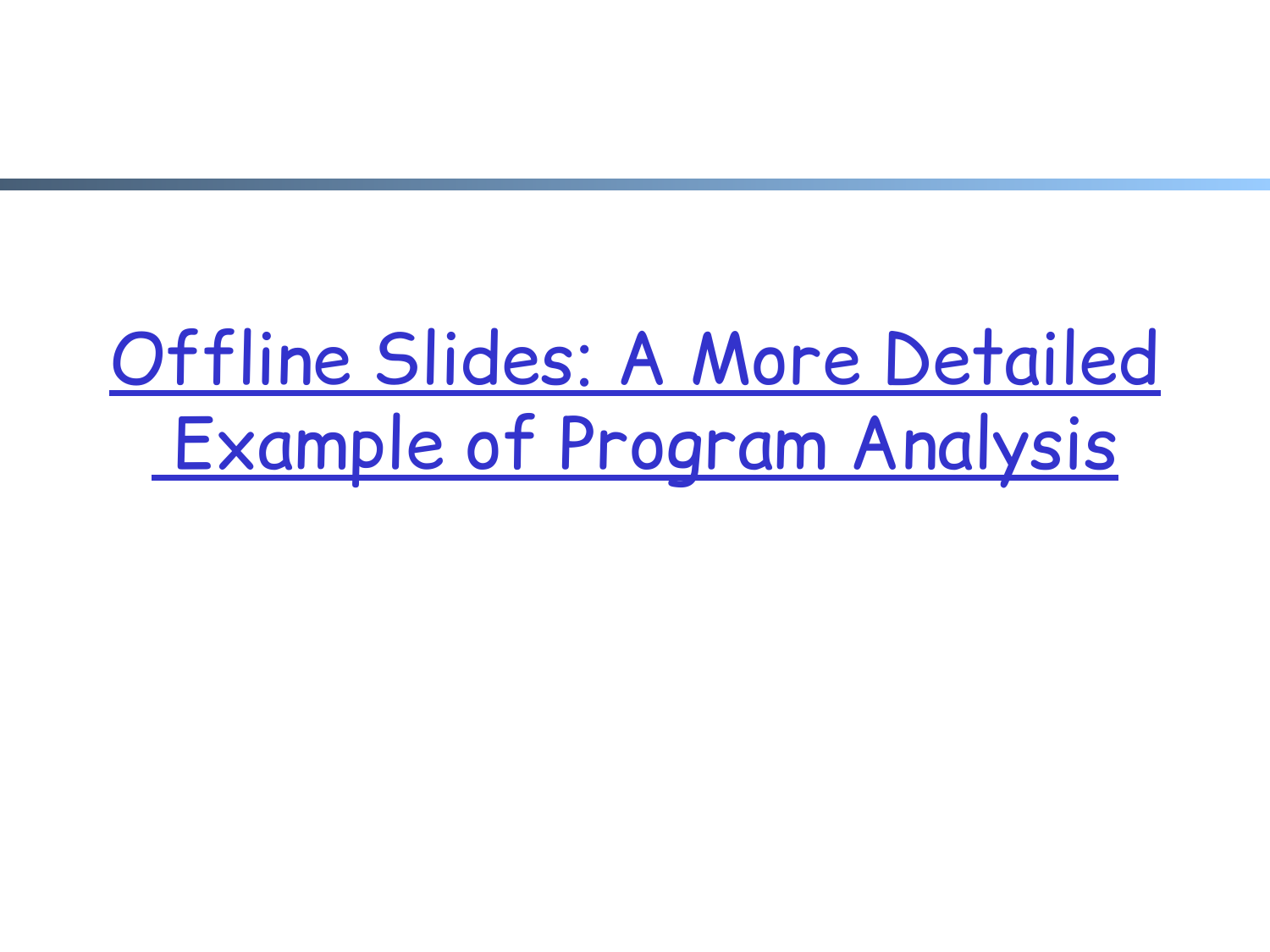

# Offline Slides: A More Detailed  Example of Program Analysis